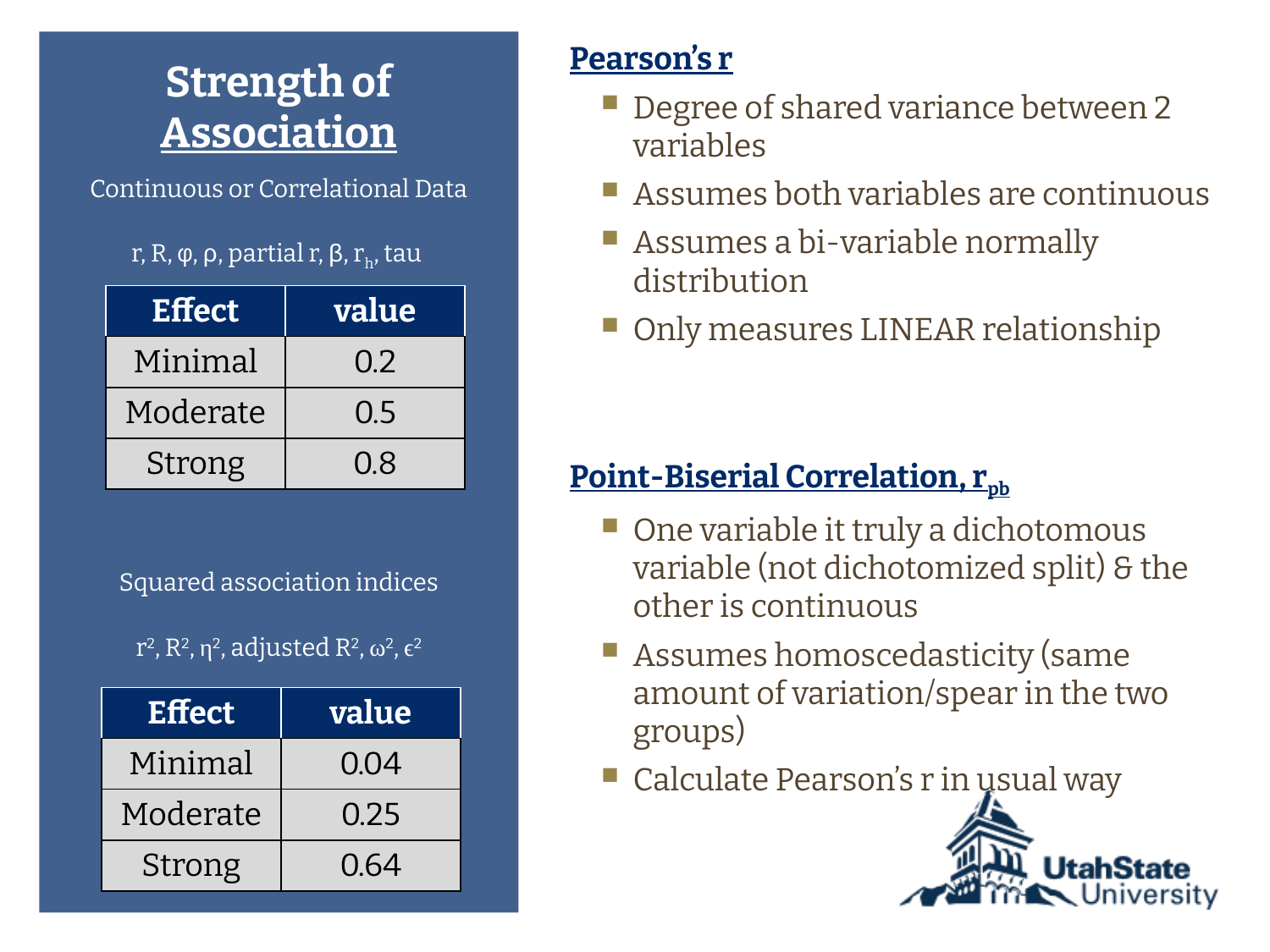

Pearson’s r
Degree of shared variance between 2 variables
Assumes both variables are continuous
Assumes a bi-variable normally distribution
Only measures LINEAR relationship

Point-Biserial Correlation, rpb
One variable it truly a dichotomous variable (not dichotomized split) & the other is continuous
Assumes homoscedasticity (same amount of variation/spear in the two groups)
Calculate Pearson’s r in usual way

# Strength of Association
Continuous or Correlational Data
r, R, φ, ρ, partial r, β, rh, tau

Squared association indices
r2, R2, η2, adjusted R2, ω2, ϵ2
| Effect | value |
| --- | --- |
| Minimal | 0.2 |
| Moderate | 0.5 |
| Strong | 0.8 |
| Effect | value |
| --- | --- |
| Minimal | 0.04 |
| Moderate | 0.25 |
| Strong | 0.64 |